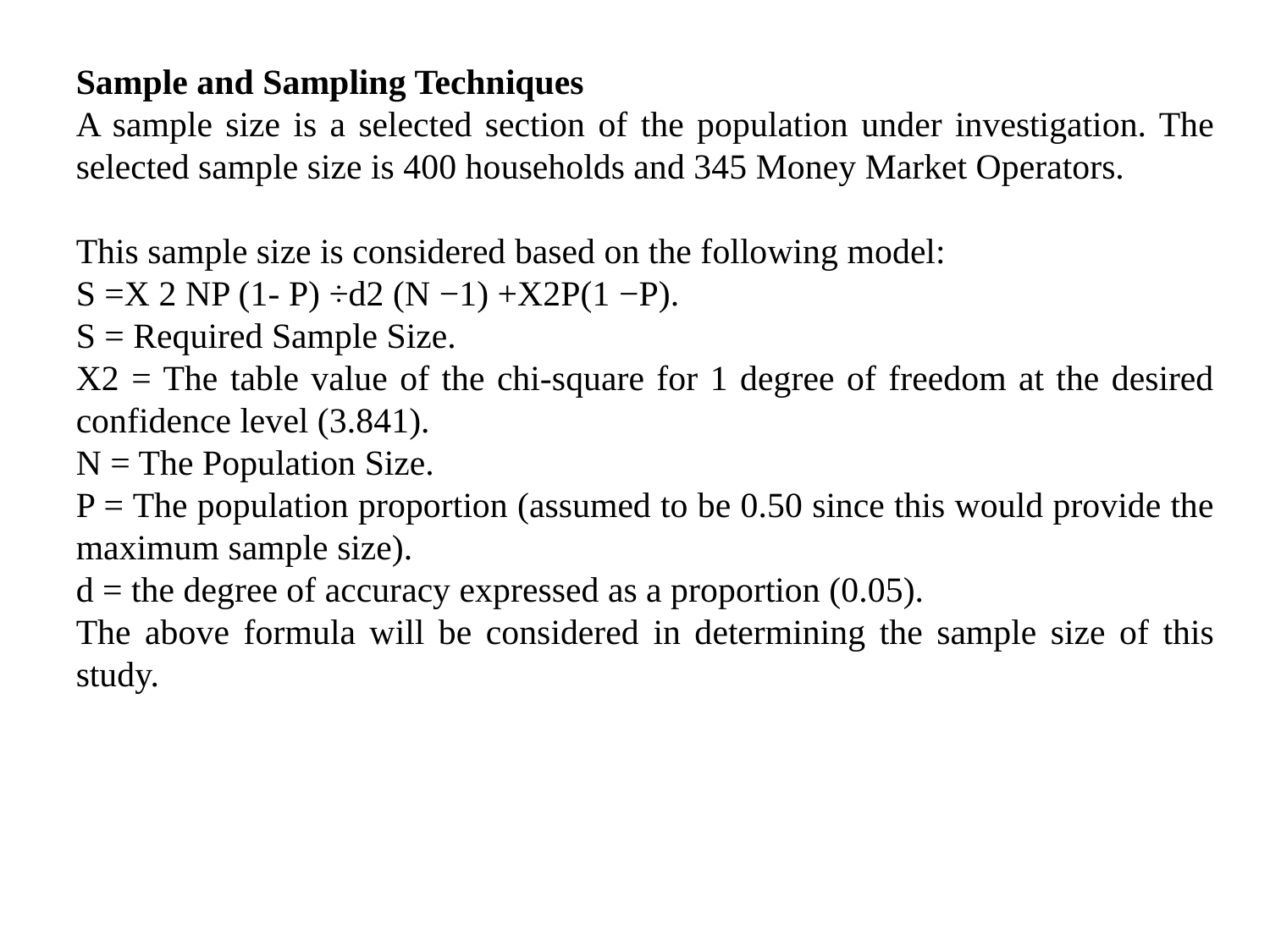

Sample and Sampling Techniques
A sample size is a selected section of the population under investigation. The selected sample size is 400 households and 345 Money Market Operators.

This sample size is considered based on the following model:
S =X 2 NP (1- P) ÷d2 (N −1) +X2P(1 −P).
S = Required Sample Size.
X2 = The table value of the chi-square for 1 degree of freedom at the desired confidence level (3.841).
N = The Population Size.
P = The population proportion (assumed to be 0.50 since this would provide the maximum sample size).
d = the degree of accuracy expressed as a proportion (0.05).
The above formula will be considered in determining the sample size of this study.